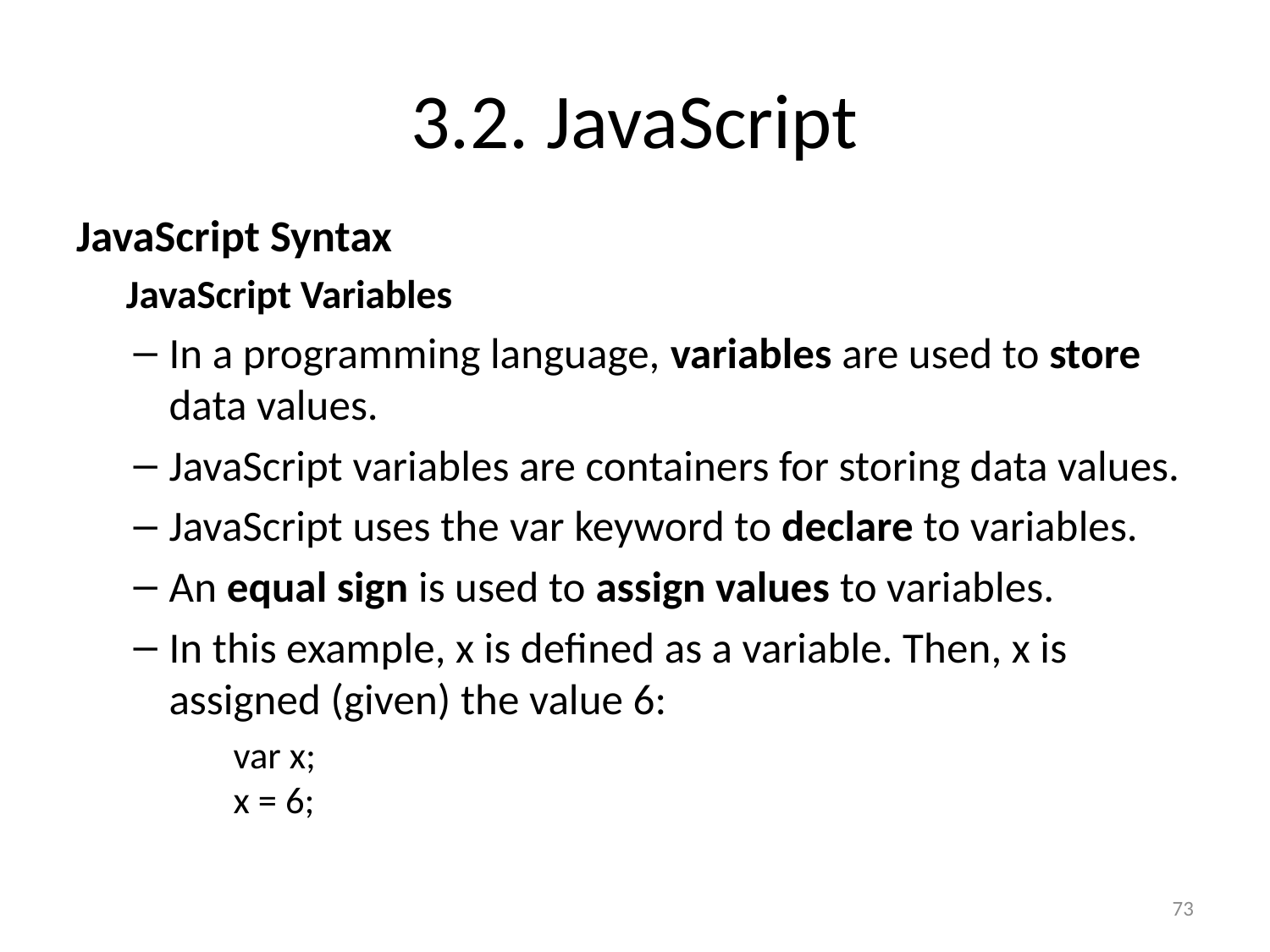

# 3.2. JavaScript
JavaScript Syntax
JavaScript Variables
In a programming language, variables are used to store data values.
JavaScript variables are containers for storing data values.
JavaScript uses the var keyword to declare to variables.
An equal sign is used to assign values to variables.
In this example, x is defined as a variable. Then, x is assigned (given) the value 6:
var x;
x = 6;
73